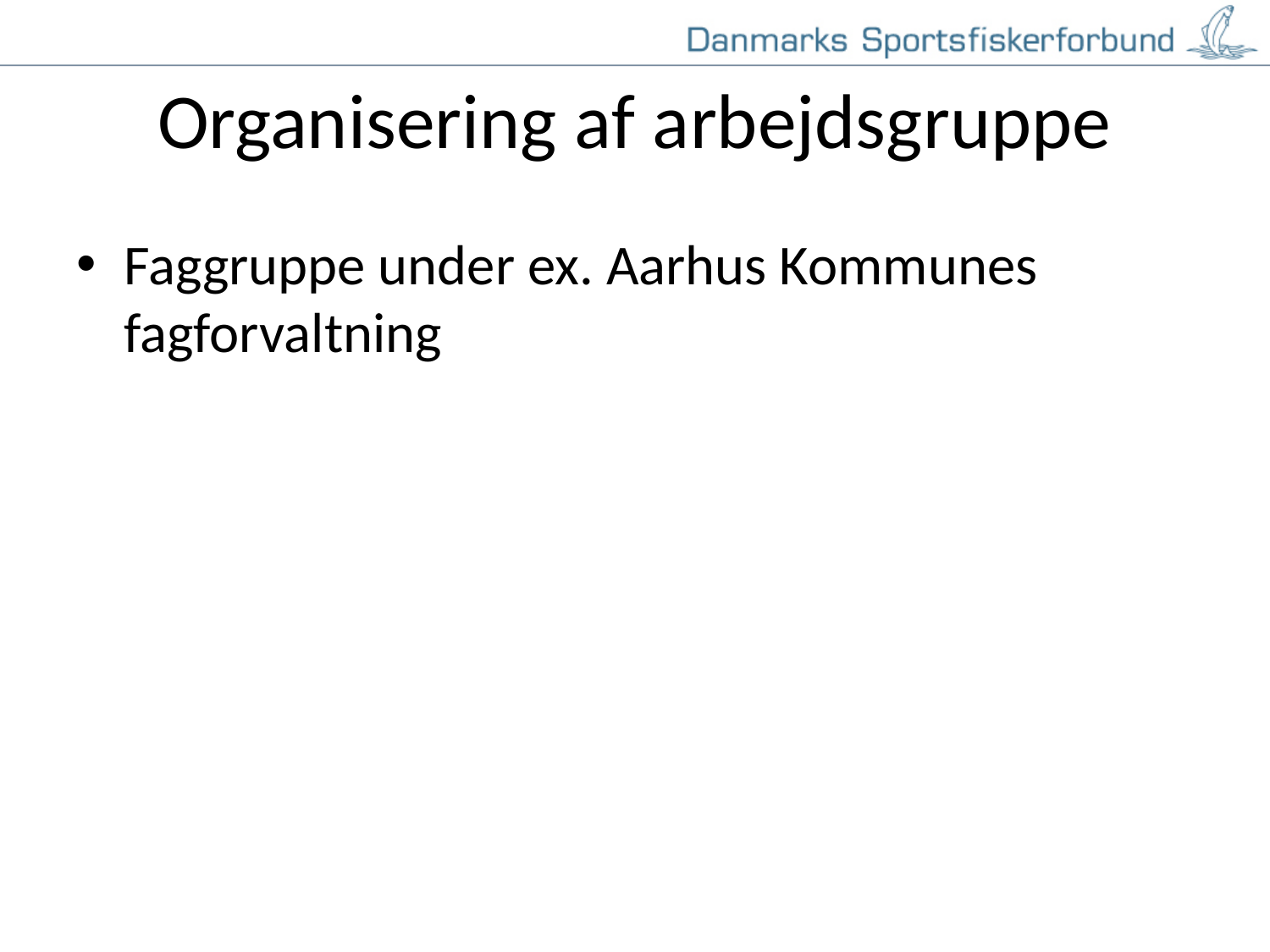

# Organisering af arbejdsgruppe
Faggruppe under ex. Aarhus Kommunes fagforvaltning